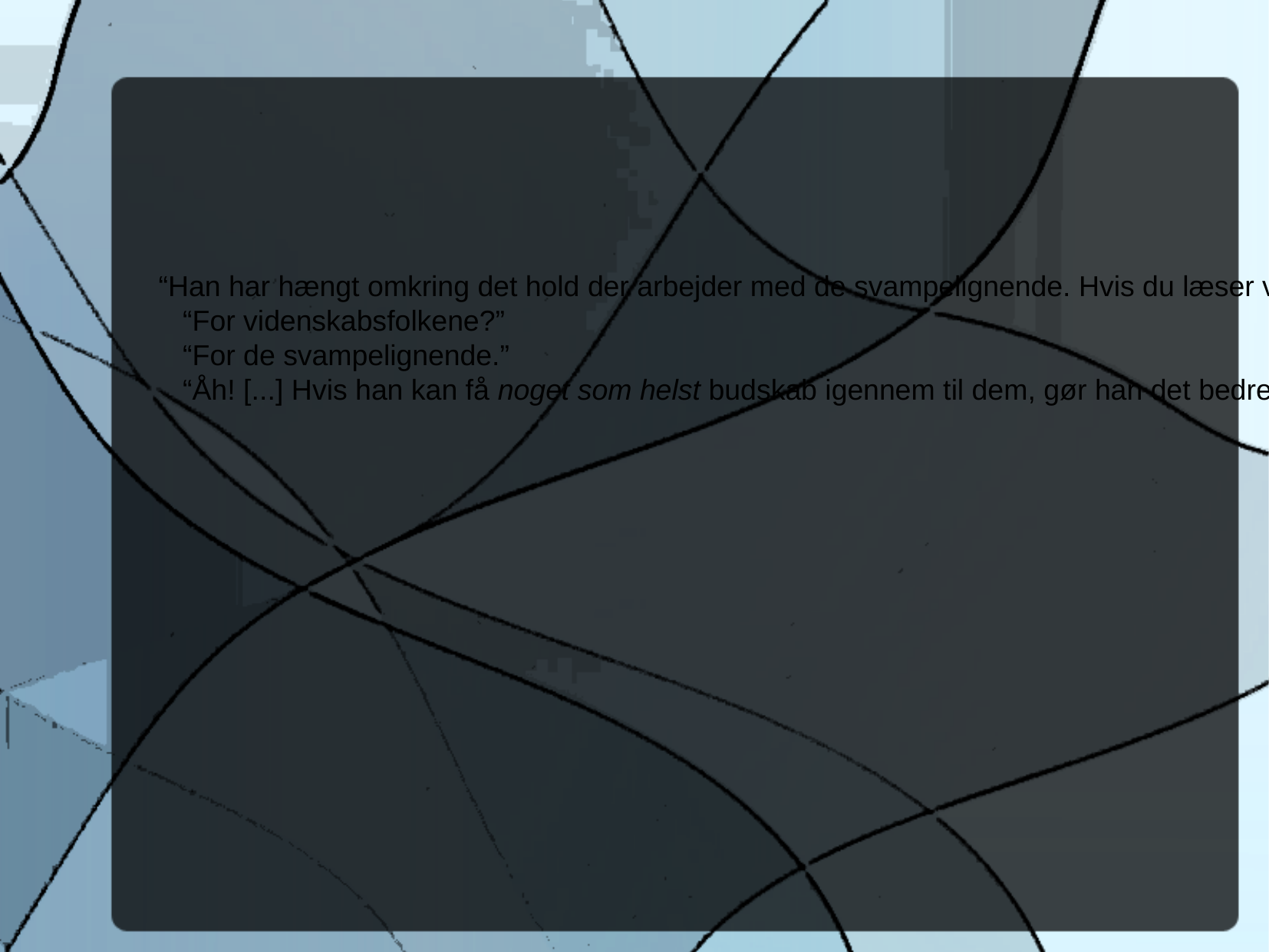

“Han har hængt omkring det hold der arbejder med de svampelignende. Hvis du læser videre vil du se at han agter at prædike kristendom for dem.”
   “For videnskabsfolkene?”
   “For de svampelignende.”
   “Åh! [...] Hvis han kan få noget som helst budskab igennem til dem, gør han det bedre end videnskabsfolkene.”